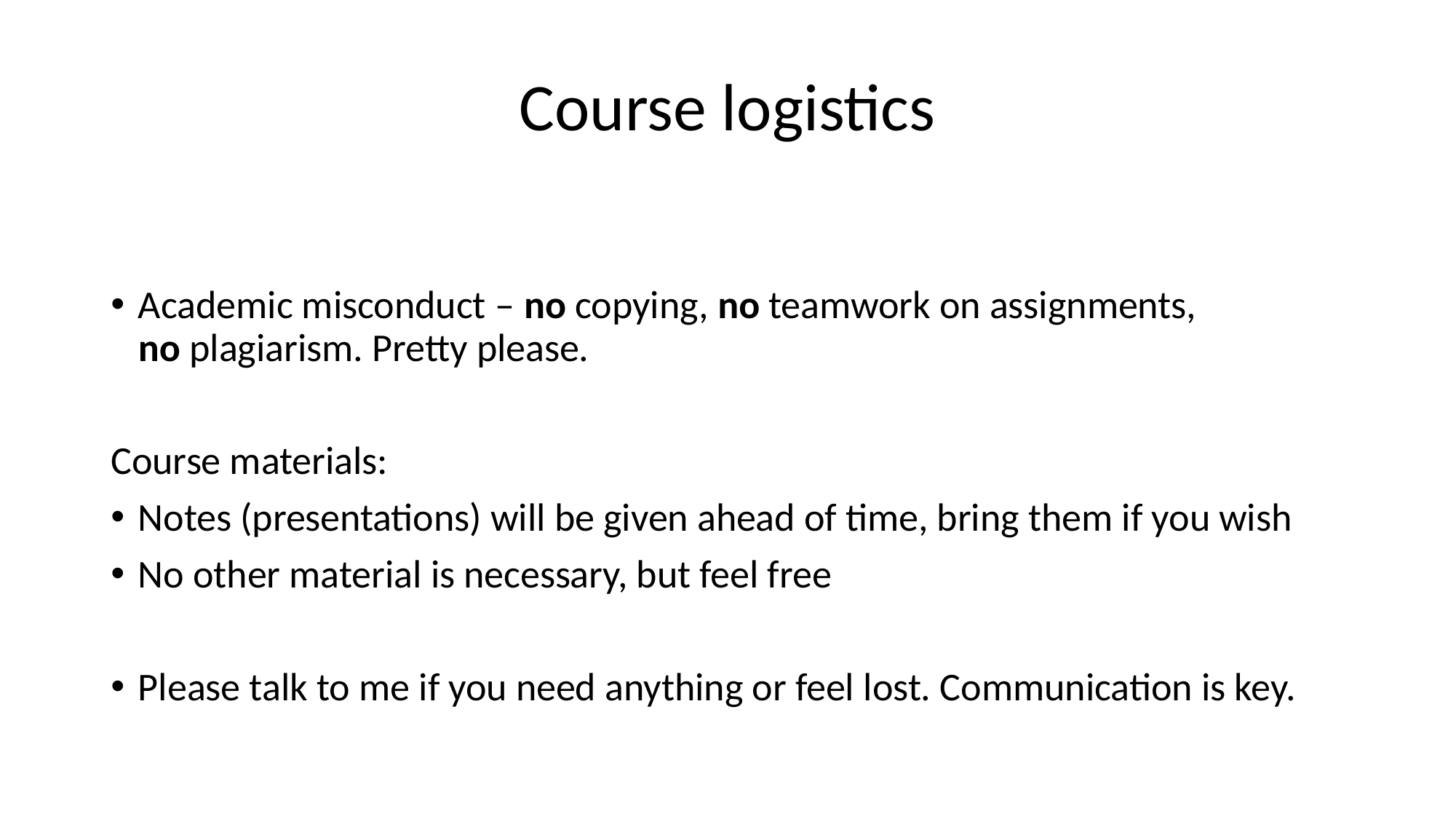

# Course logistics

Academic misconduct – no copying, no teamwork on assignments,
no plagiarism. Pretty please.

Course materials:
Notes (presentations) will be given ahead of time, bring them if you wish
No other material is necessary, but feel free

Please talk to me if you need anything or feel lost. Communication is key.